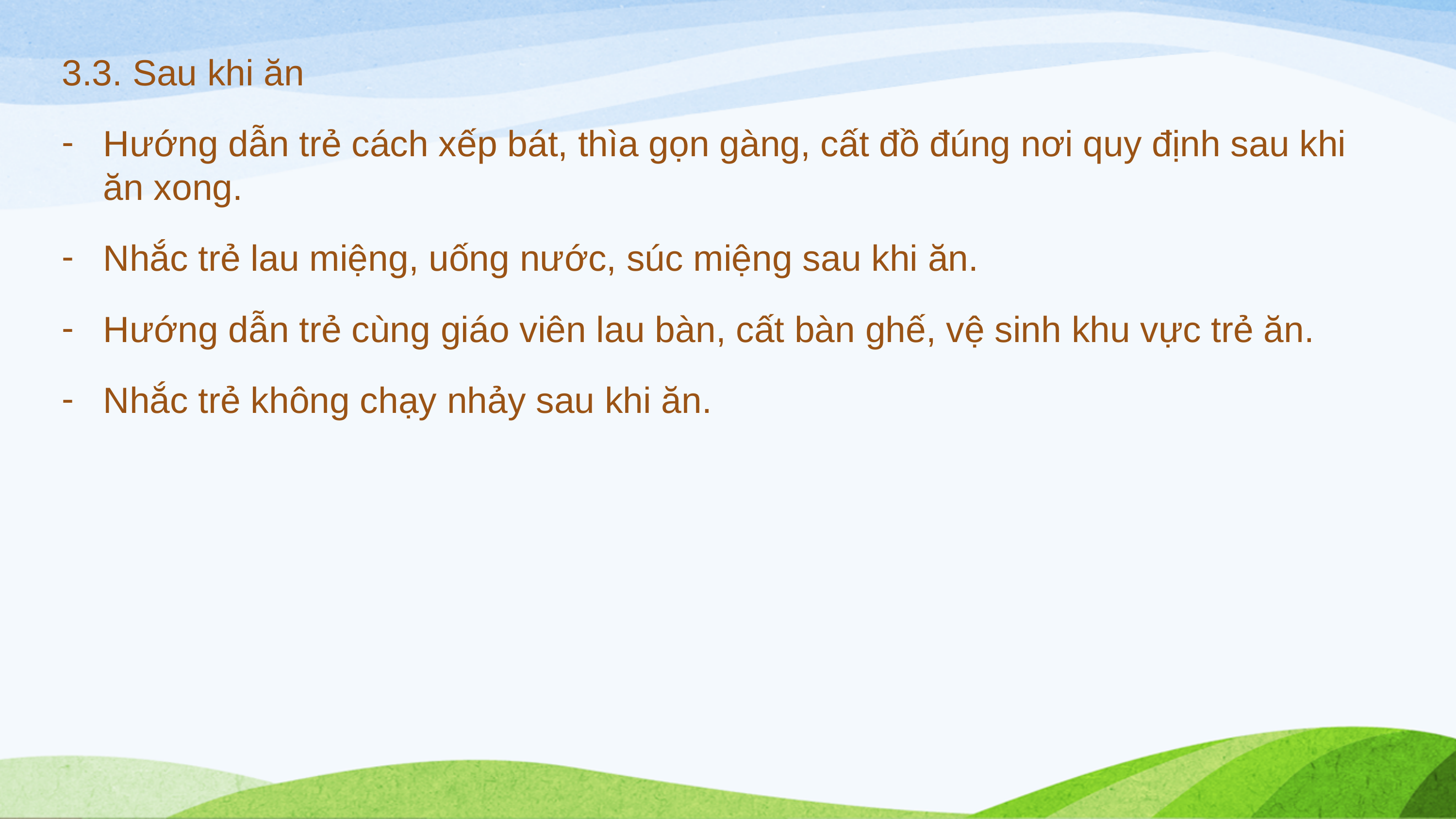

3.3. Sau khi ăn
Hướng dẫn trẻ cách xếp bát, thìa gọn gàng, cất đồ đúng nơi quy định sau khi ăn xong.
Nhắc trẻ lau miệng, uống nước, súc miệng sau khi ăn.
Hướng dẫn trẻ cùng giáo viên lau bàn, cất bàn ghế, vệ sinh khu vực trẻ ăn.
Nhắc trẻ không chạy nhảy sau khi ăn.